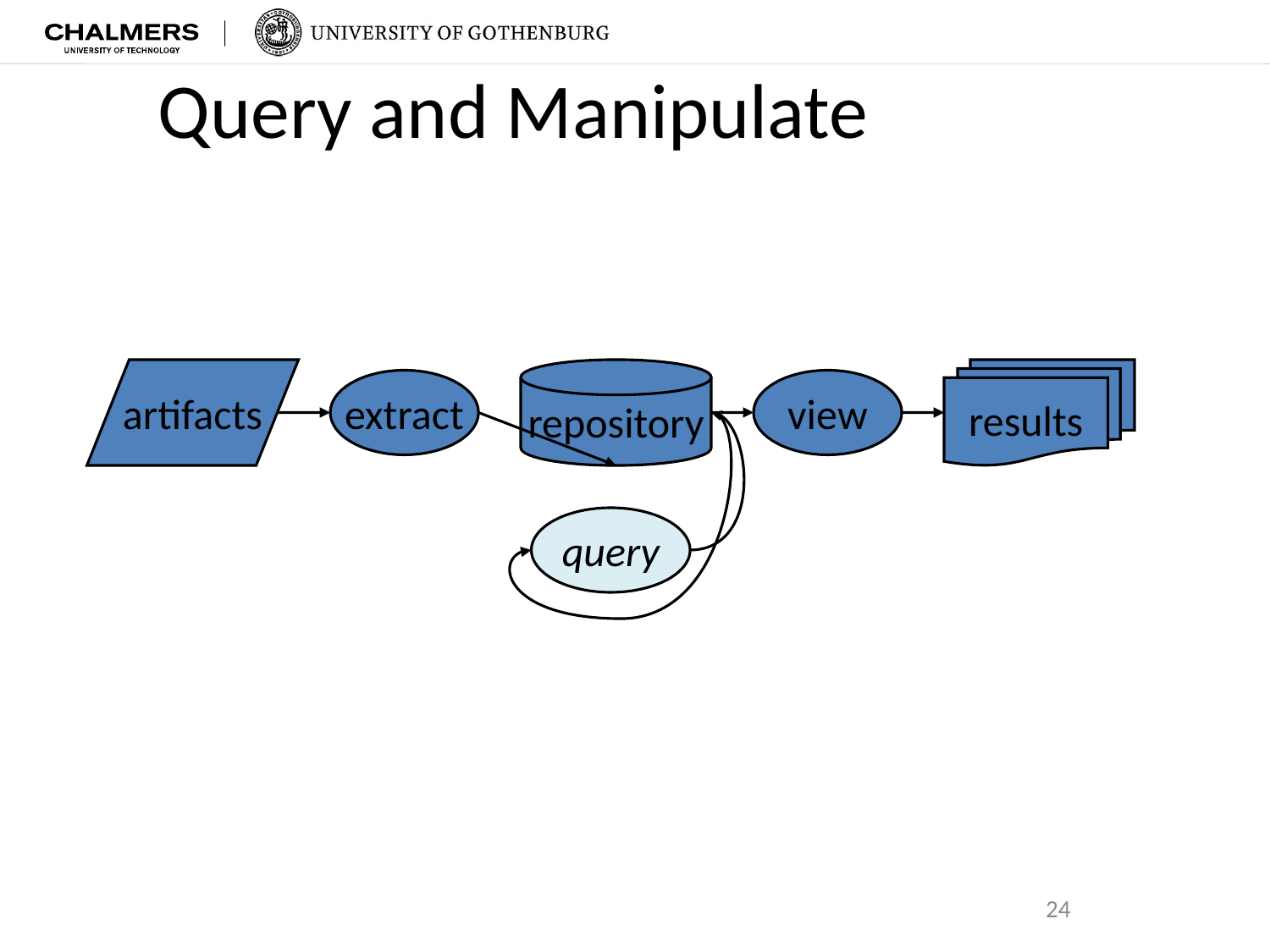

Query and Manipulate
artifacts
repository
results
extract
view
query
24